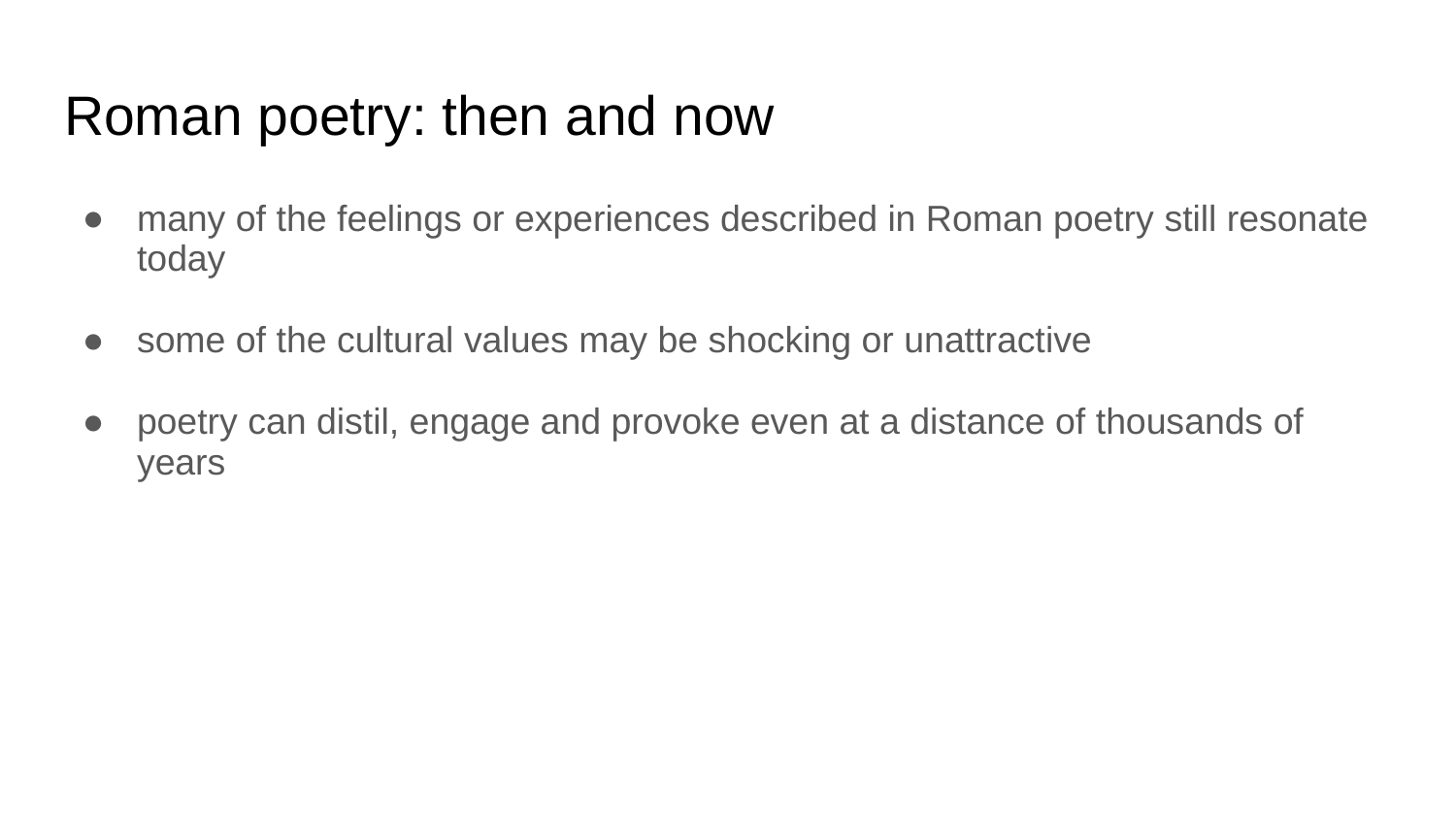

# Roman poetry: then and now
many of the feelings or experiences described in Roman poetry still resonate today

some of the cultural values may be shocking or unattractive

poetry can distil, engage and provoke even at a distance of thousands of years